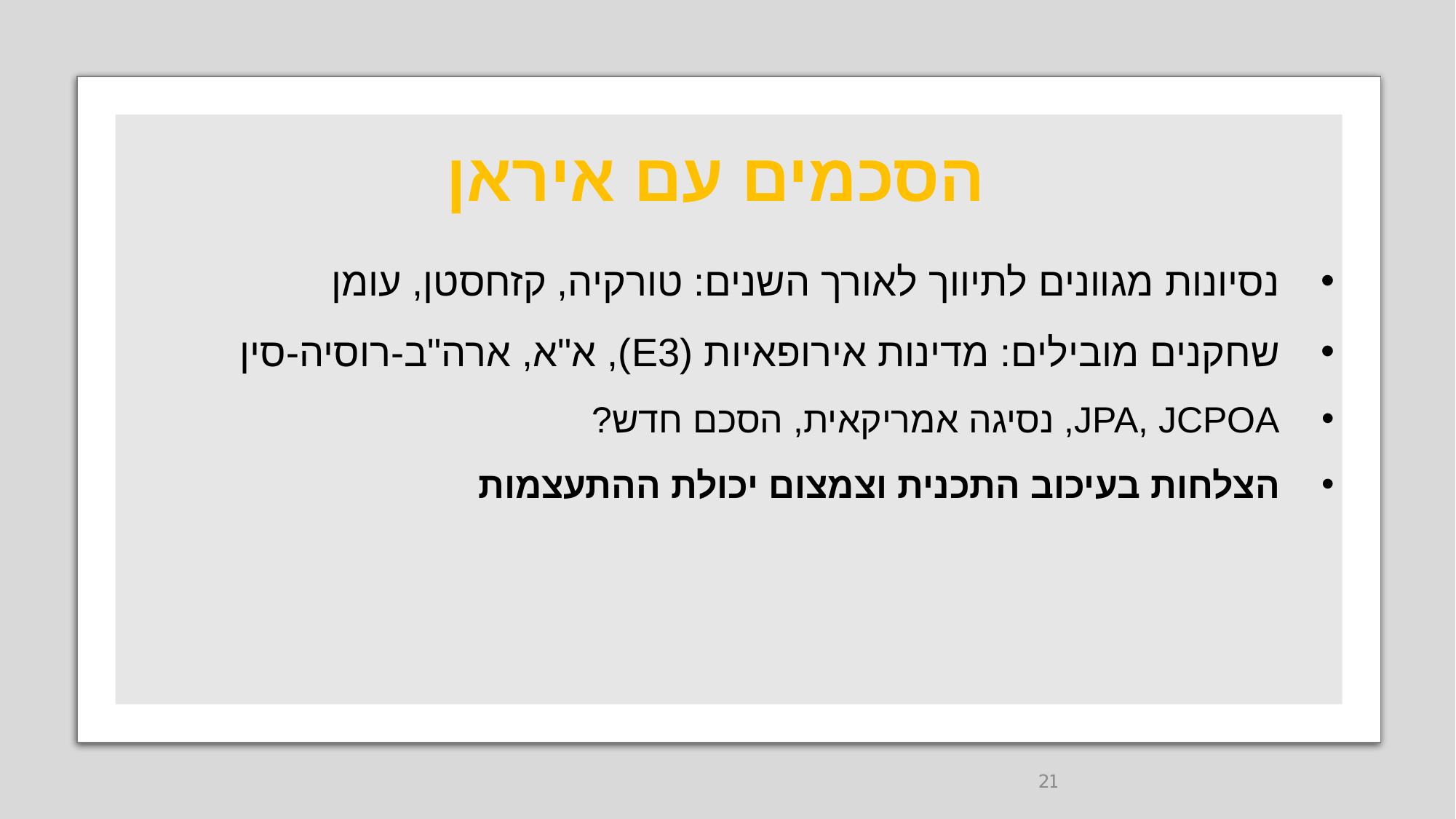

# הסכמים עם איראן
נסיונות מגוונים לתיווך לאורך השנים: טורקיה, קזחסטן, עומן
שחקנים מובילים: מדינות אירופאיות (E3), א"א, ארה"ב-רוסיה-סין
JPA, JCPOA, נסיגה אמריקאית, הסכם חדש?
הצלחות בעיכוב התכנית וצמצום יכולת ההתעצמות

21